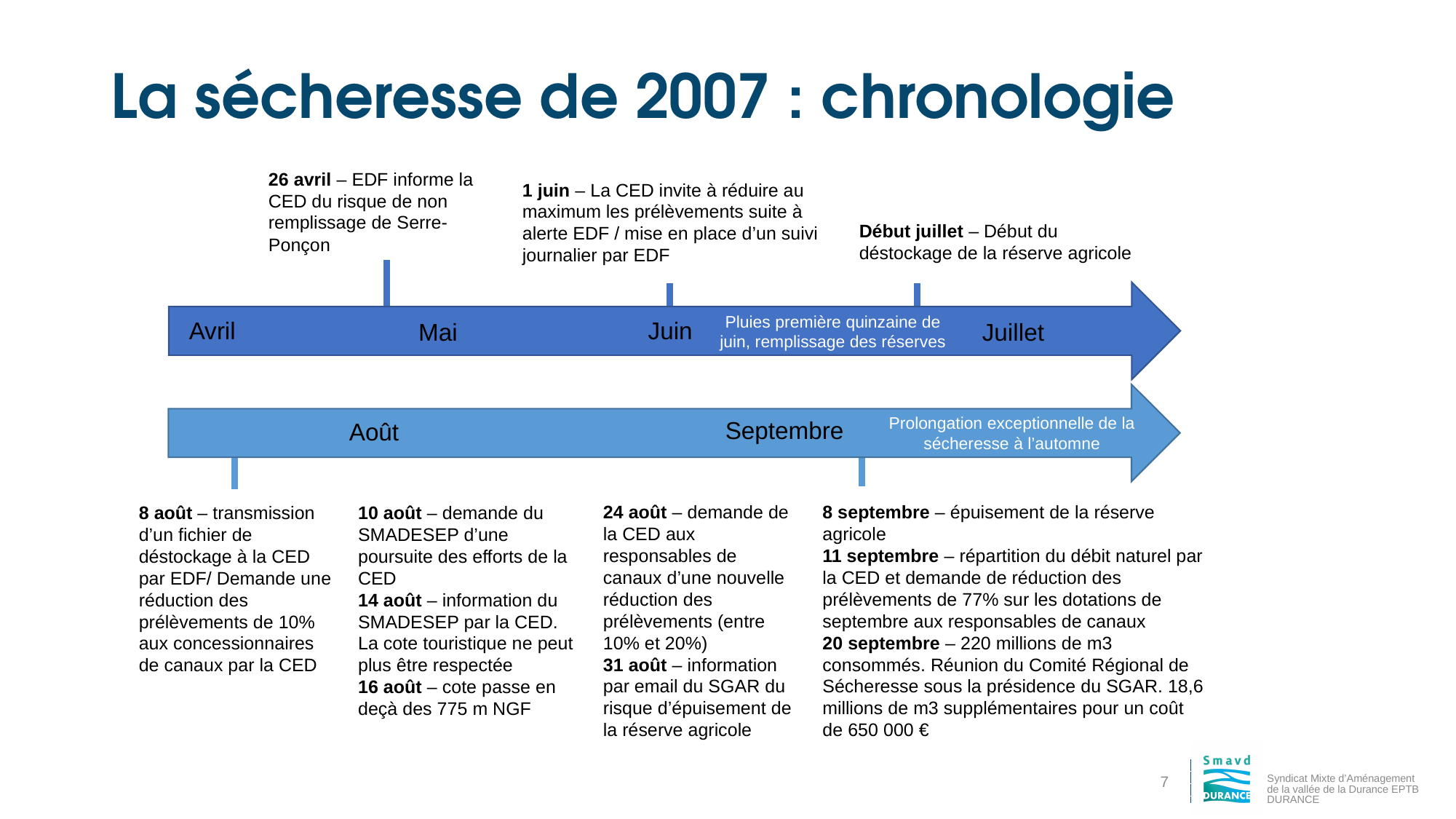

# La sécheresse de 2007 : chronologie
26 avril – EDF informe la CED du risque de non remplissage de Serre-Ponçon
1 juin – La CED invite à réduire au maximum les prélèvements suite à alerte EDF / mise en place d’un suivi journalier par EDF
Début juillet – Début du déstockage de la réserve agricole

Avril
Juin
Mai
Juillet
Pluies première quinzaine de juin, remplissage des réserves

Prolongation exceptionnelle de la sécheresse à l’automne
Septembre
Août
24 août – demande de la CED aux responsables de canaux d’une nouvelle réduction des prélèvements (entre 10% et 20%)
31 août – information par email du SGAR du risque d’épuisement de la réserve agricole
8 septembre – épuisement de la réserve agricole
11 septembre – répartition du débit naturel par la CED et demande de réduction des prélèvements de 77% sur les dotations de septembre aux responsables de canaux
20 septembre – 220 millions de m3 consommés. Réunion du Comité Régional de Sécheresse sous la présidence du SGAR. 18,6 millions de m3 supplémentaires pour un coût de 650 000 €
8 août – transmission d’un fichier de déstockage à la CED par EDF/ Demande une réduction des prélèvements de 10% aux concessionnaires de canaux par la CED
10 août – demande du SMADESEP d’une poursuite des efforts de la CED
14 août – information du SMADESEP par la CED. La cote touristique ne peut plus être respectée
16 août – cote passe en deçà des 775 m NGF
Syndicat Mixte d’Aménagement de la vallée de la Durance EPTB DURANCE
7